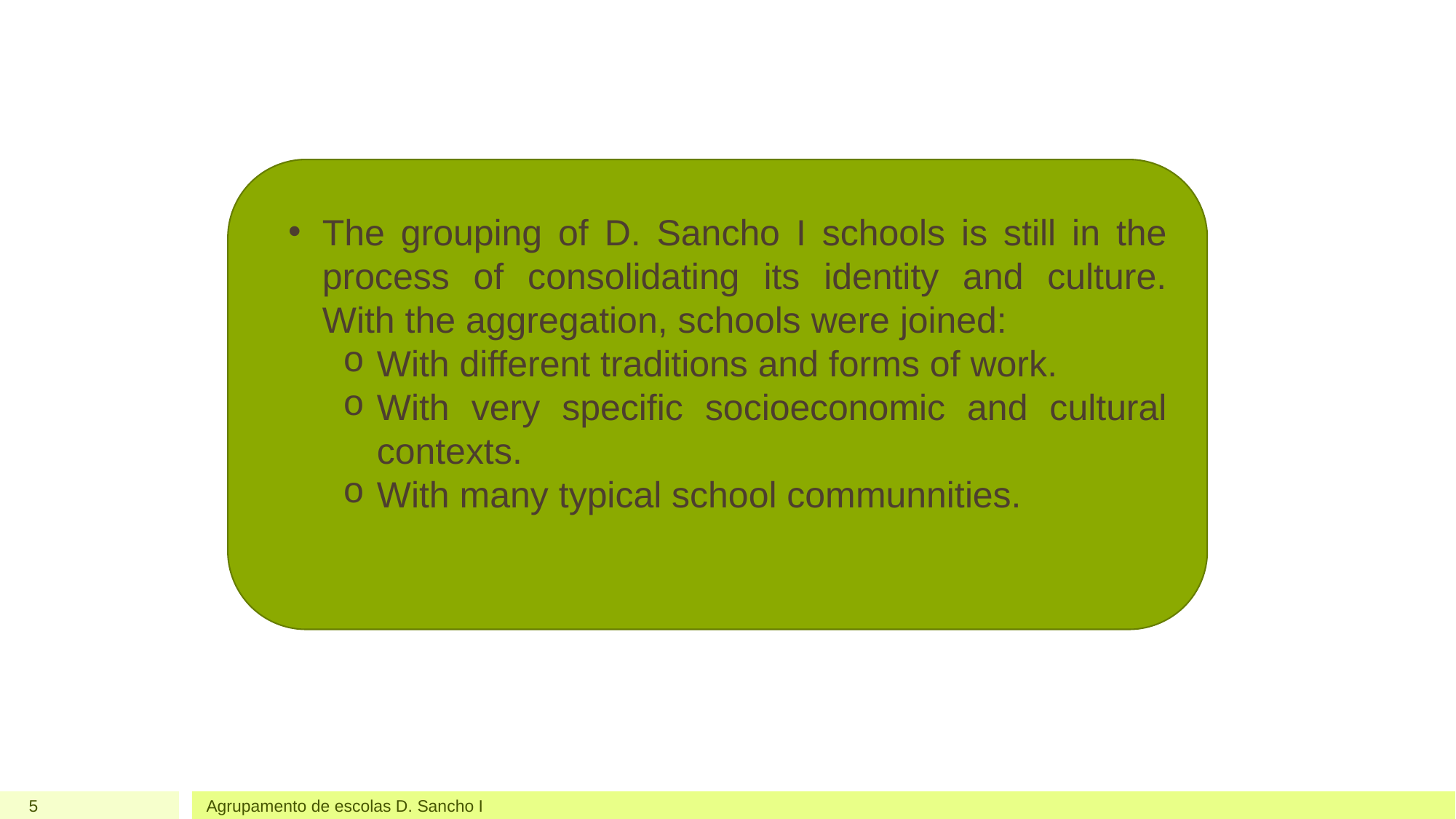

#

The grouping of D. Sancho I schools is still in the process of consolidating its identity and culture. With the aggregation, schools were joined:
With different traditions and forms of work.
With very specific socioeconomic and cultural contexts.
With many typical school communnities.
5

Agrupamento de escolas D. Sancho I